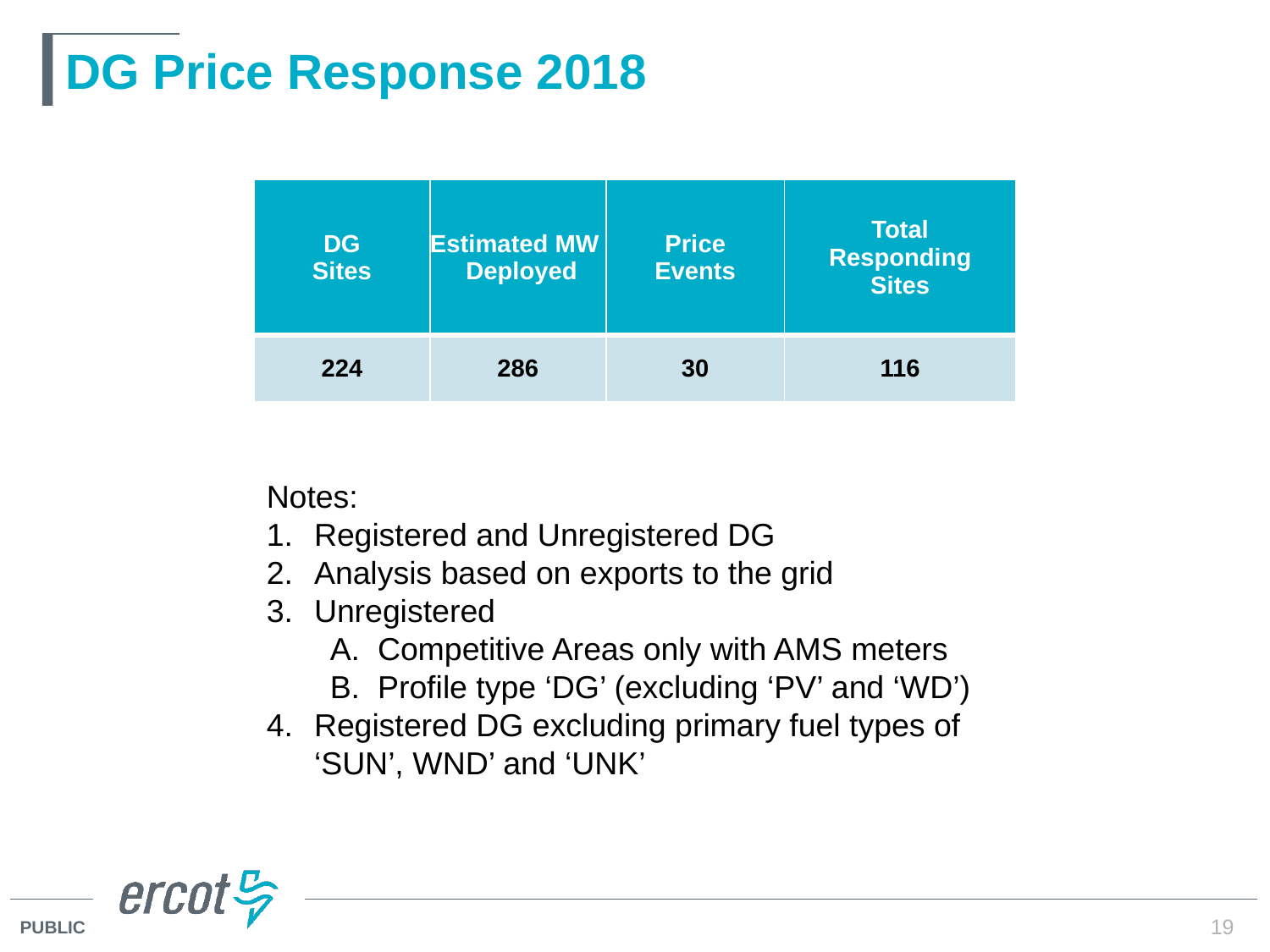

# DG Price Response 2018
| DG Sites | Estimated MW Deployed | Price Events | Total Responding Sites |
| --- | --- | --- | --- |
| 224 | 286 | 30 | 116 |
Notes:
Registered and Unregistered DG
Analysis based on exports to the grid
Unregistered
Competitive Areas only with AMS meters
Profile type ‘DG’ (excluding ‘PV’ and ‘WD’)
Registered DG excluding primary fuel types of ‘SUN’, WND’ and ‘UNK’

19